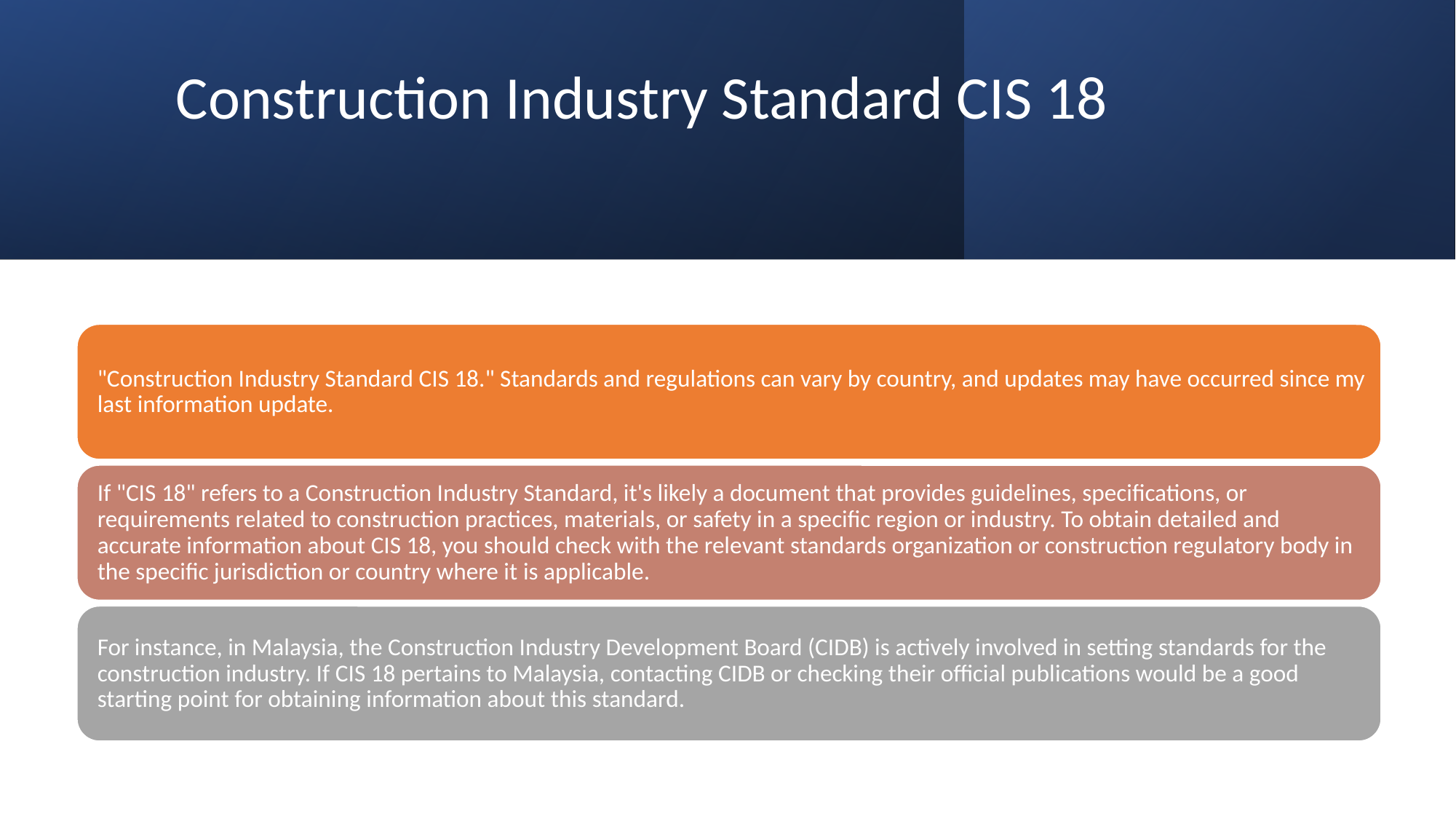

# Construction Industry Standard CIS 18
"Construction Industry Standard CIS 18." Standards and regulations can vary by country, and updates may have occurred since my last information update.
If "CIS 18" refers to a Construction Industry Standard, it's likely a document that provides guidelines, specifications, or requirements related to construction practices, materials, or safety in a specific region or industry. To obtain detailed and accurate information about CIS 18, you should check with the relevant standards organization or construction regulatory body in the specific jurisdiction or country where it is applicable.
For instance, in Malaysia, the Construction Industry Development Board (CIDB) is actively involved in setting standards for the construction industry. If CIS 18 pertains to Malaysia, contacting CIDB or checking their official publications would be a good starting point for obtaining information about this standard.